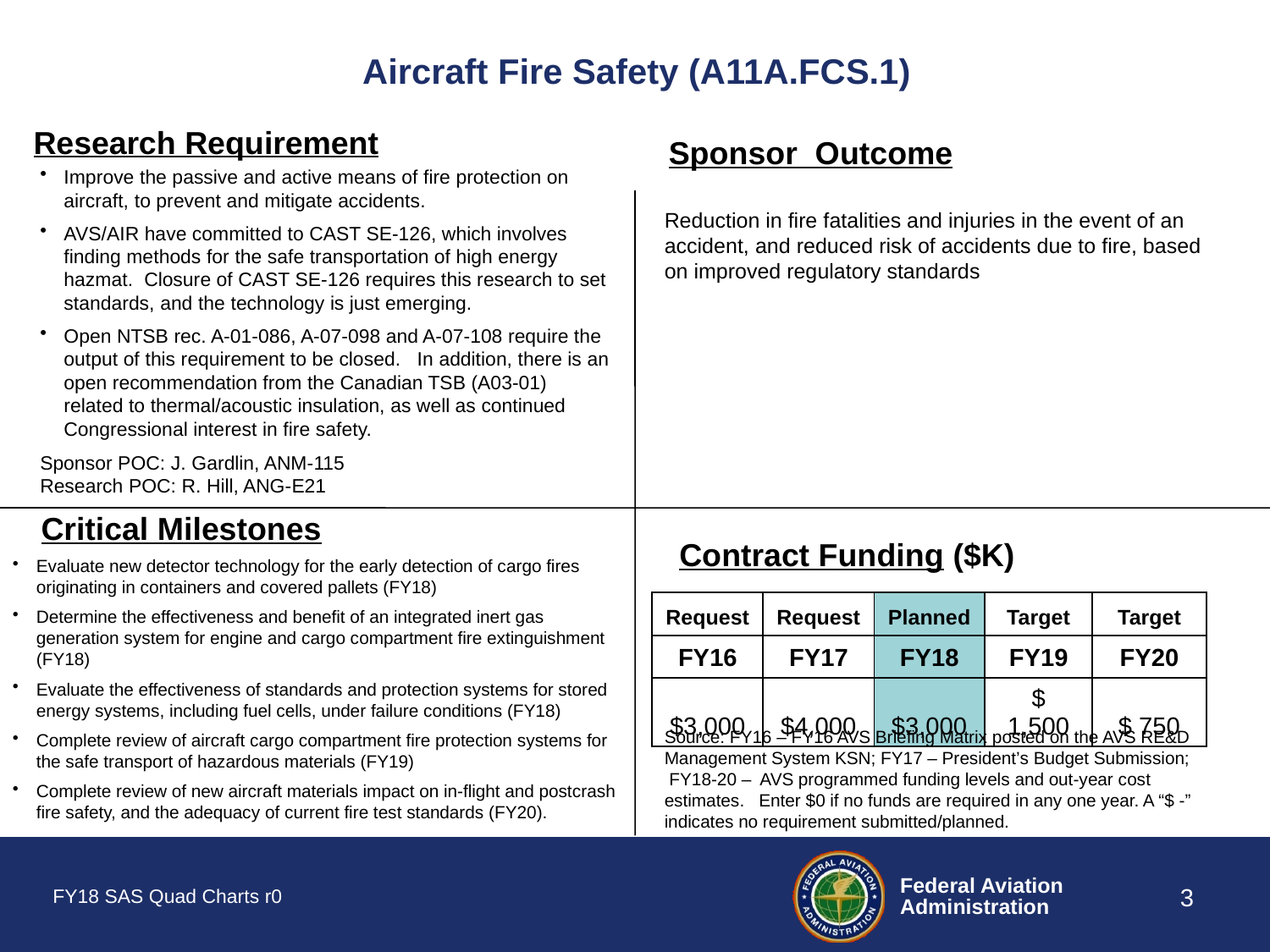

# Aircraft Fire Safety (A11A.FCS.1)
Research Requirement
Sponsor  Outcome
Improve the passive and active means of fire protection on aircraft, to prevent and mitigate accidents.
AVS/AIR have committed to CAST SE-126, which involves finding methods for the safe transportation of high energy hazmat.  Closure of CAST SE-126 requires this research to set standards, and the technology is just emerging.
Open NTSB rec. A-01-086, A-07-098 and A-07-108 require the output of this requirement to be closed.   In addition, there is an open recommendation from the Canadian TSB (A03-01) related to thermal/acoustic insulation, as well as continued Congressional interest in fire safety.
Sponsor POC: J. Gardlin, ANM-115
Research POC: R. Hill, ANG-E21

Reduction in fire fatalities and injuries in the event of an accident, and reduced risk of accidents due to fire, based on improved regulatory standards

Critical Milestones

Contract Funding ($K)

Evaluate new detector technology for the early detection of cargo fires originating in containers and covered pallets (FY18)
Determine the effectiveness and benefit of an integrated inert gas generation system for engine and cargo compartment fire extinguishment (FY18)
Evaluate the effectiveness of standards and protection systems for stored energy systems, including fuel cells, under failure conditions (FY18)
Complete review of aircraft cargo compartment fire protection systems for the safe transport of hazardous materials (FY19)
Complete review of new aircraft materials impact on in-flight and postcrash fire safety, and the adequacy of current fire test standards (FY20).

| Request | Request | Planned | Target | Target |
| --- | --- | --- | --- | --- |
| FY16 | FY17 | FY18 | FY19 | FY20 |
| $3,000 | $4,000 | $3,000 | $ 1,500 | $ 750 |

Source: FY16 – FY16 AVS Briefing Matrix posted on the AVS RE&D Management System KSN; FY17 – President’s Budget Submission;  FY18-20 –  AVS programmed funding levels and out-year cost estimates.   Enter $0 if no funds are required in any one year. A “$ -” indicates no requirement submitted/planned.

3
FY18 SAS Quad Charts r0